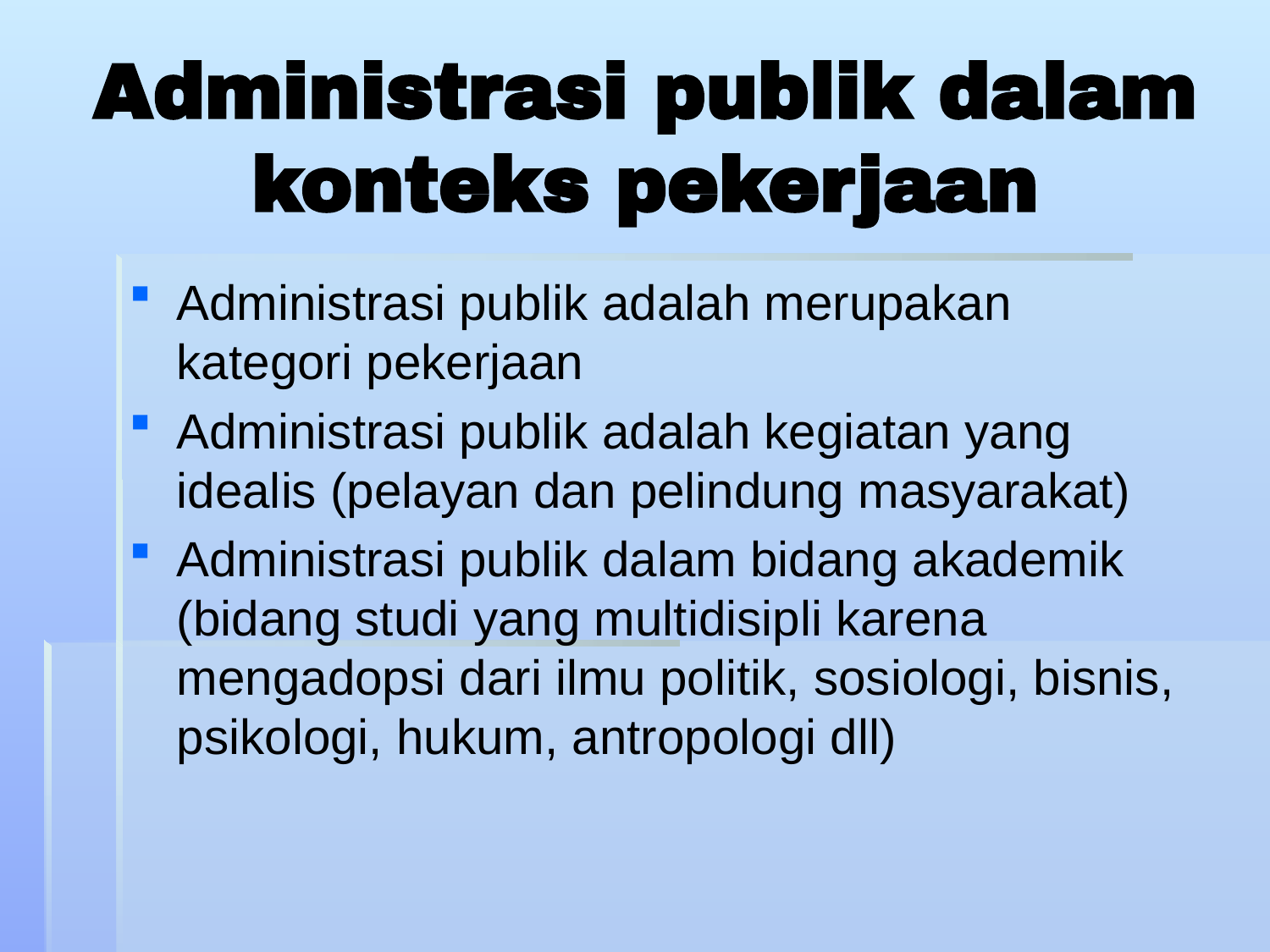

# Administrasi publik dalam konteks pekerjaan
Administrasi publik adalah merupakan  kategori pekerjaan
Administrasi publik adalah kegiatan yang idealis (pelayan dan pelindung masyarakat)
Administrasi publik dalam bidang akademik (bidang studi yang multidisipli karena mengadopsi dari ilmu politik, sosiologi, bisnis, psikologi, hukum, antropologi dll)